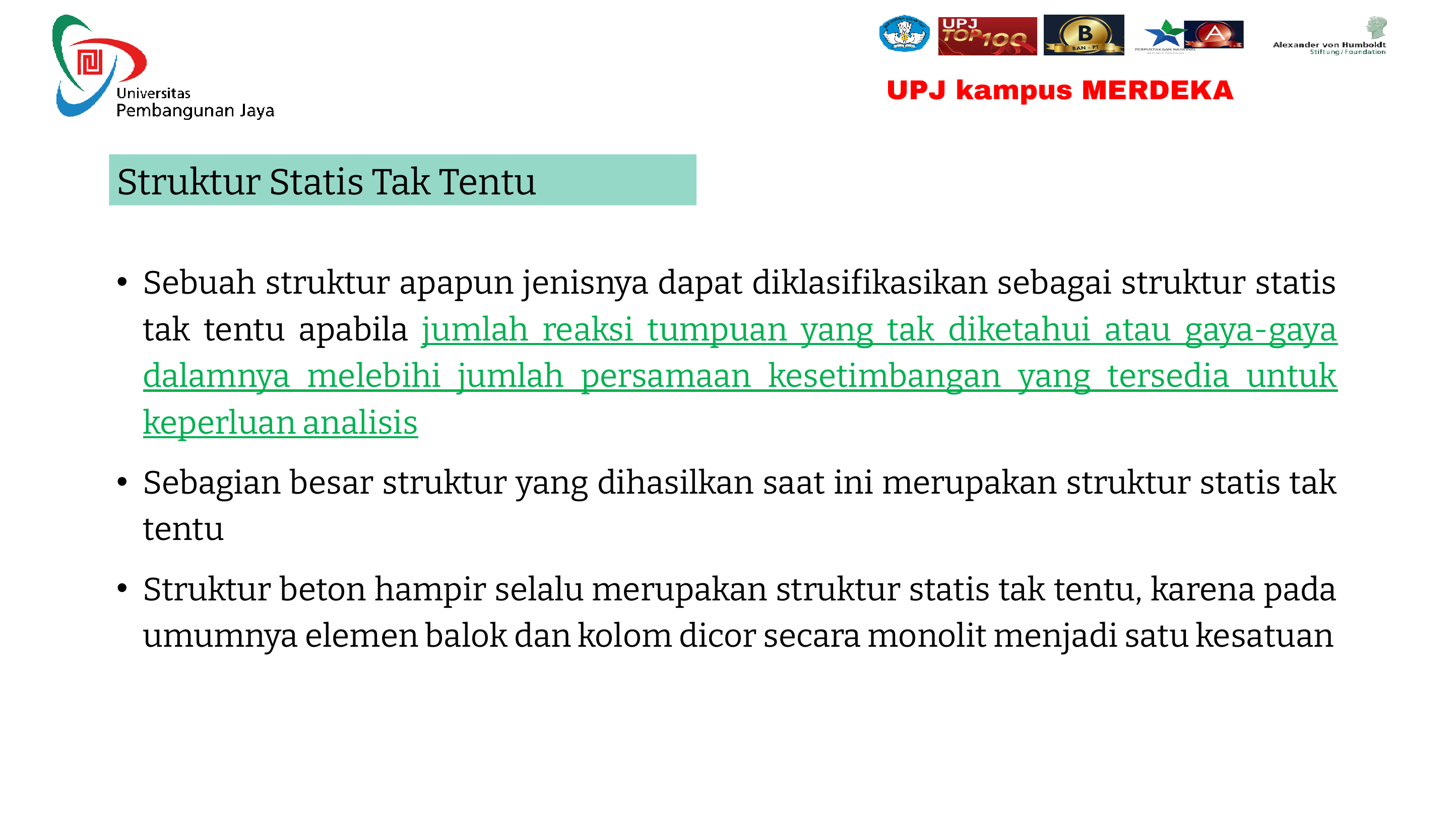

Struktur Statis Tak Tentu
Sebuah struktur apapun jenisnya dapat diklasifikasikan sebagai struktur statis tak tentu apabila jumlah reaksi tumpuan yang tak diketahui atau gaya-gaya dalamnya melebihi jumlah persamaan kesetimbangan yang tersedia untuk keperluan analisis
Sebagian besar struktur yang dihasilkan saat ini merupakan struktur statis tak tentu
Struktur beton hampir selalu merupakan struktur statis tak tentu, karena pada umumnya elemen balok dan kolom dicor secara monolit menjadi satu kesatuan